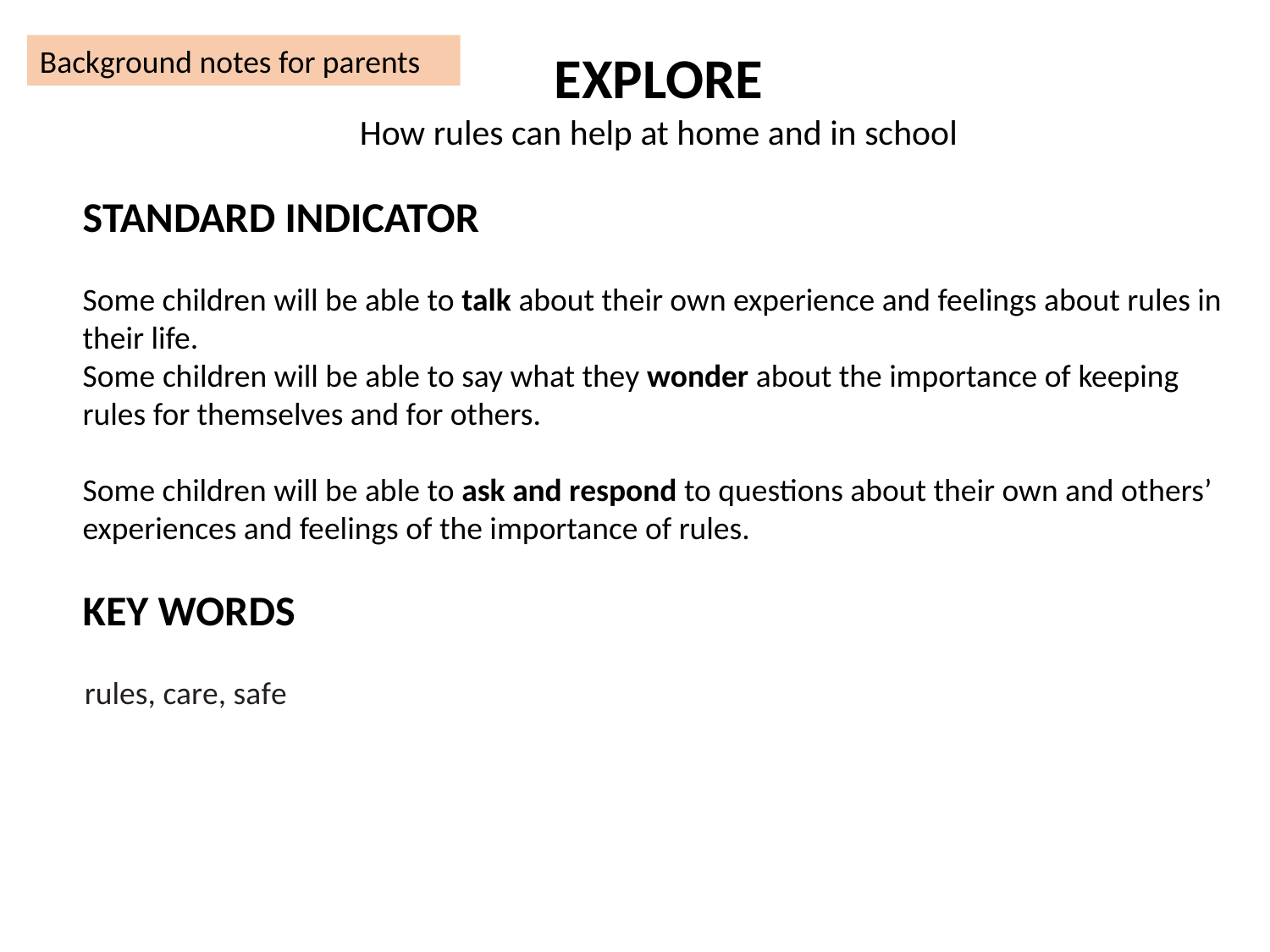

Background notes for parents
EXPLORE
How rules can help at home and in school

STANDARD INDICATOR

Some children will be able to talk about their own experience and feelings about rules in their life.
Some children will be able to say what they wonder about the importance of keeping rules for themselves and for others.

Some children will be able to ask and respond to questions about their own and others’ experiences and feelings of the importance of rules.

KEY WORDS

rules, care, safe